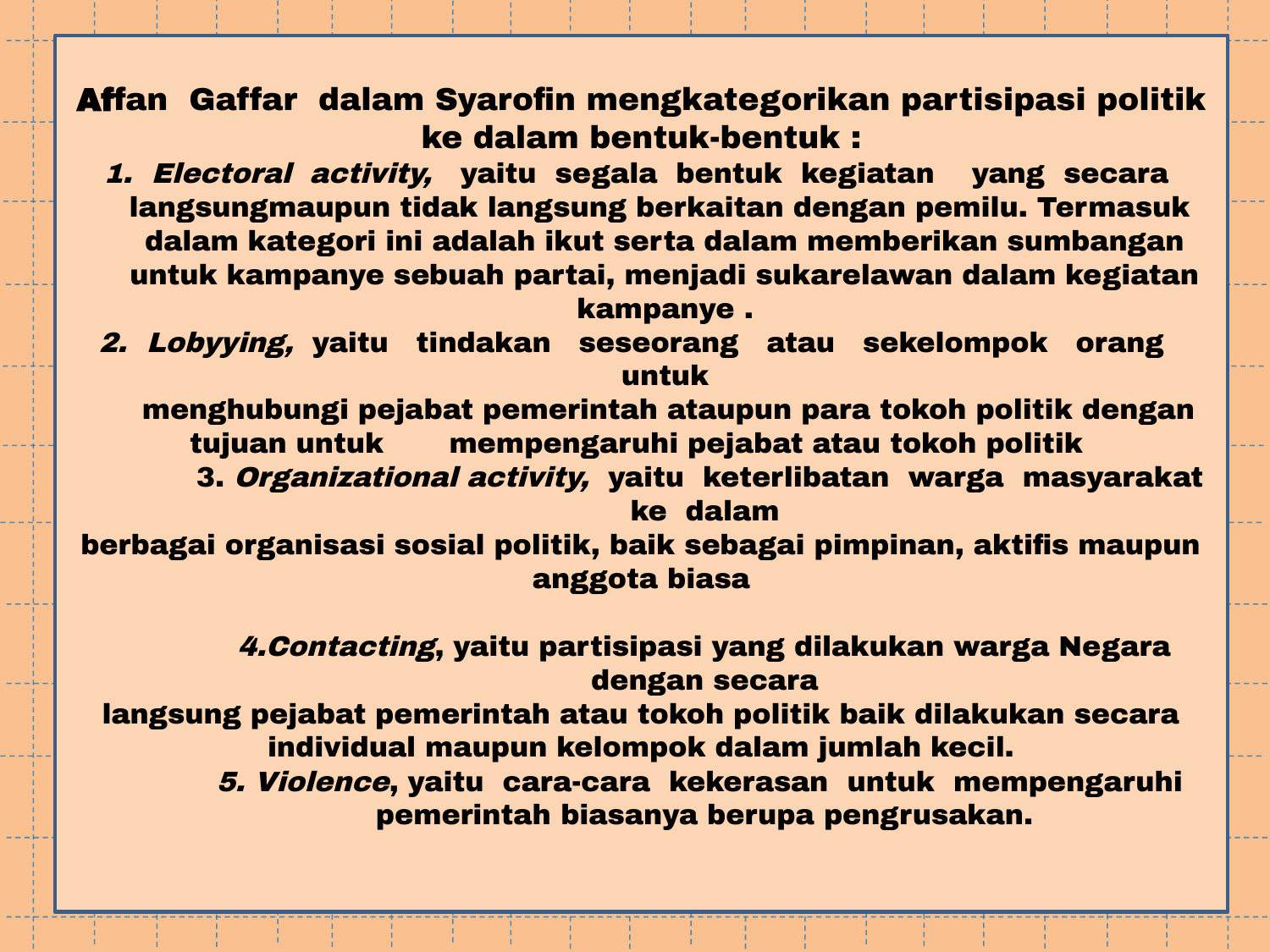

Affan  Gaffar  dalam Syarofin mengkategorikan partisipasi politik ke dalam bentuk-bentuk :
Electoral  activity,   yaitu  segala  bentuk  kegiatan    yang  secara  langsungmaupun tidak langsung berkaitan dengan pemilu. Termasuk  dalam kategori ini adalah ikut serta dalam memberikan sumbangan untuk kampanye sebuah partai, menjadi sukarelawan dalam kegiatan kampanye .
Lobyying,  yaitu   tindakan   seseorang   atau   sekelompok   orang   untuk
      menghubungi pejabat pemerintah ataupun para tokoh politik dengan tujuan untuk       mempengaruhi pejabat atau tokoh politik
3. Organizational activity,  yaitu  keterlibatan  warga  masyarakat  ke  dalam
berbagai organisasi sosial politik, baik sebagai pimpinan, aktifis maupun anggota biasa

4.Contacting, yaitu partisipasi yang dilakukan warga Negara dengan secara
langsung pejabat pemerintah atau tokoh politik baik dilakukan secara individual maupun kelompok dalam jumlah kecil.
5. Violence, yaitu  cara-cara  kekerasan  untuk  mempengaruhi  pemerintah biasanya berupa pengrusakan.